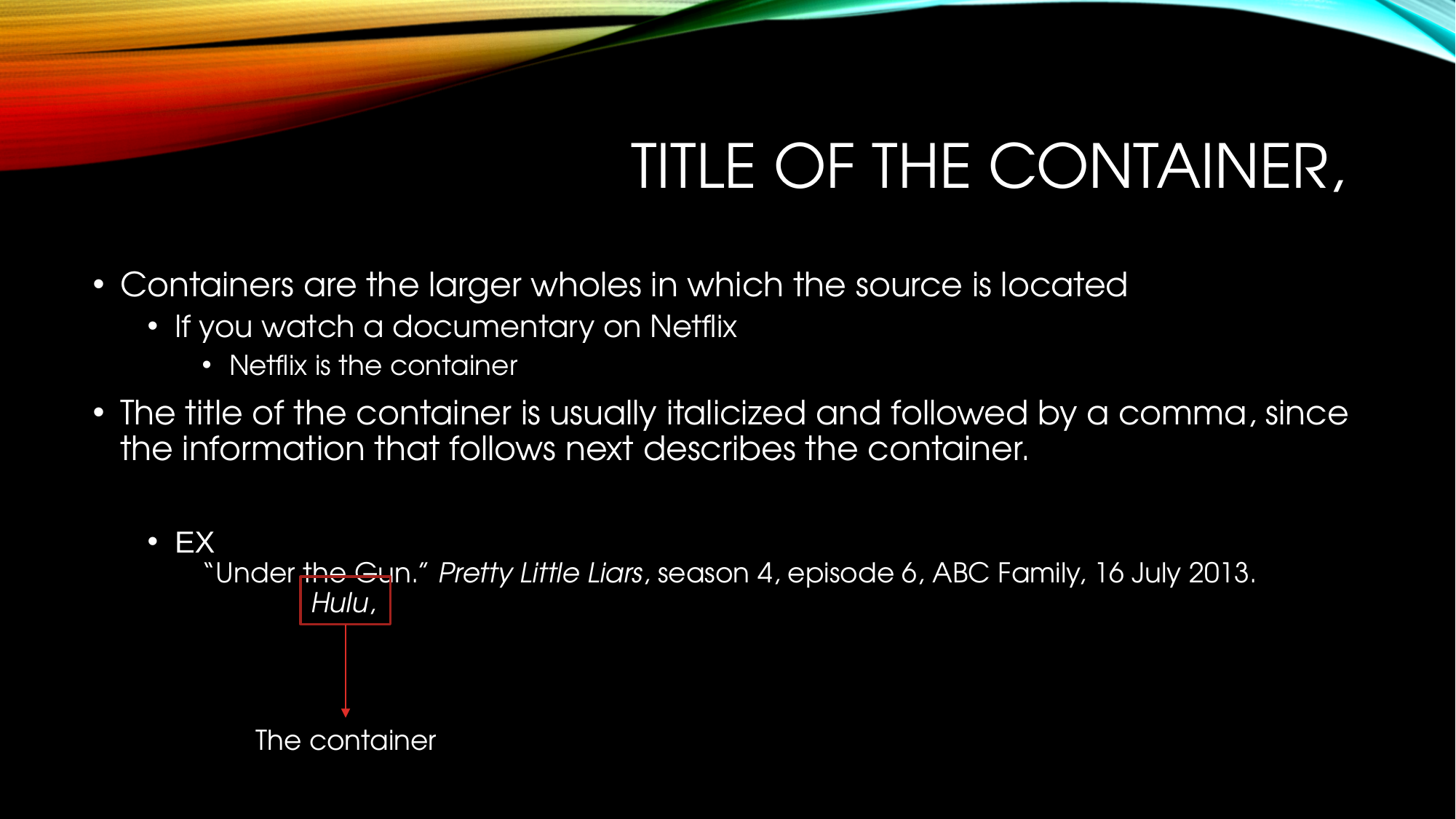

# Title of The Container,
Containers are the larger wholes in which the source is located
If you watch a documentary on Netflix
Netflix is the container
The title of the container is usually italicized and followed by a comma, since the information that follows next describes the container.

EX
“Under the Gun.” Pretty Little Liars, season 4, episode 6, ABC Family, 16 July 2013.
	Hulu,

The container